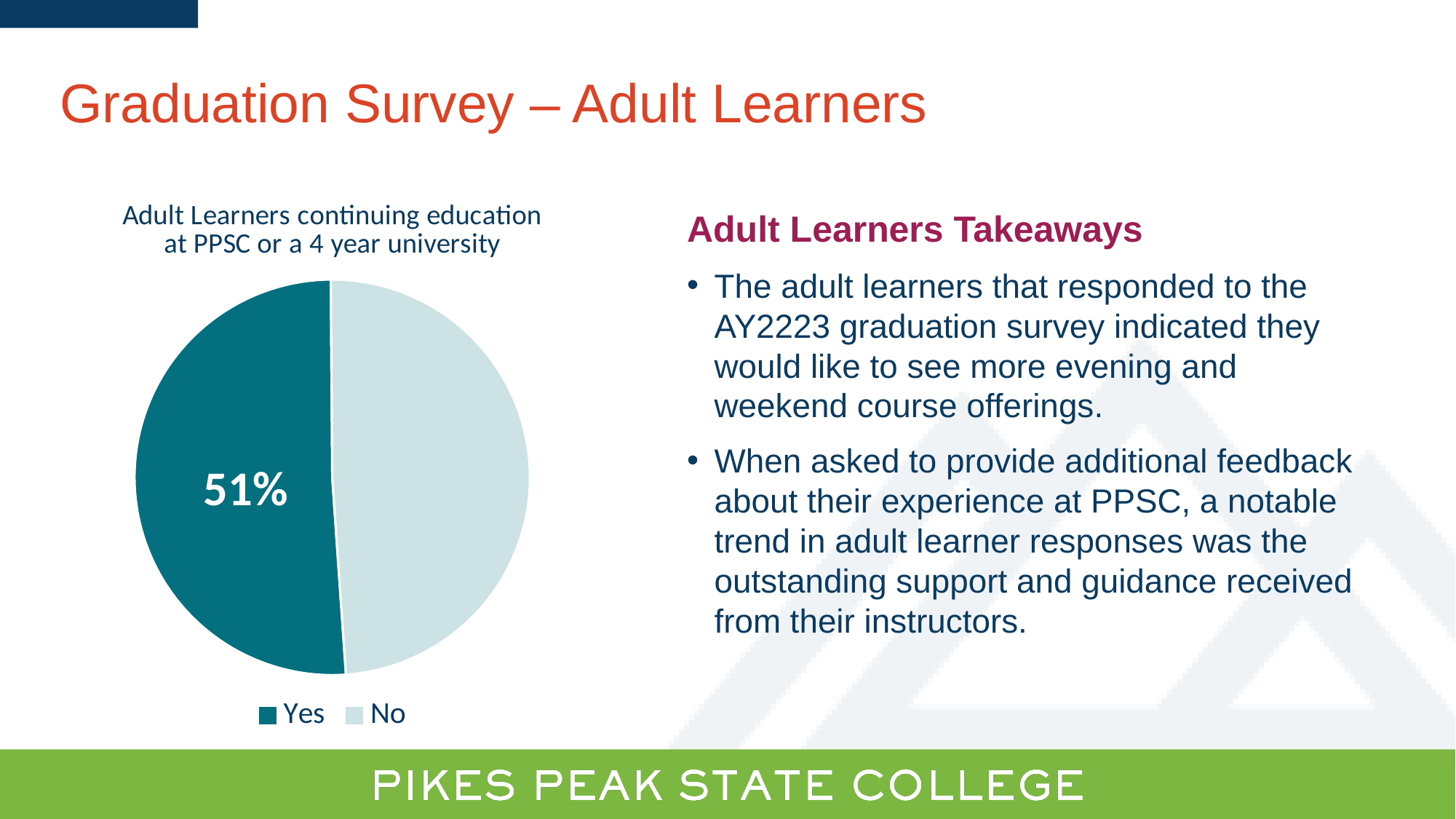

# Graduation Survey – Adult Learners

### Chart: Adult Learners continuing education at PPSC or a 4 year university

| Category | Adult learners continuing education at PPSC or a 4-Year university |
|---|---|
| Yes | 0.51 |
| No | 0.49 |
Adult Learners Takeaways
The adult learners that responded to the AY2223 graduation survey indicated they would like to see more evening and weekend course offerings.
When asked to provide additional feedback about their experience at PPSC, a notable trend in adult learner responses was the outstanding support and guidance received from their instructors.
51%